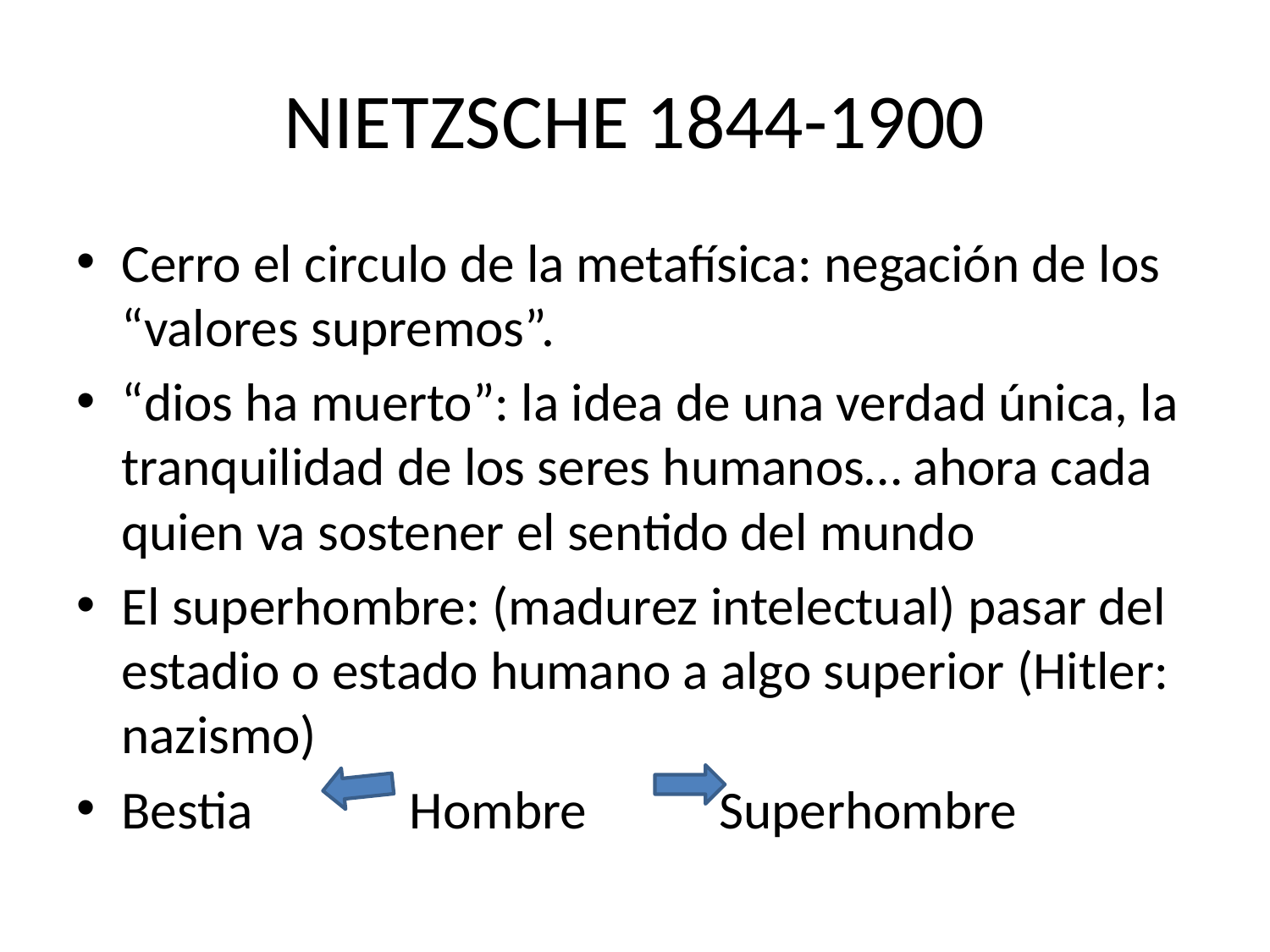

# NIETZSCHE 1844-1900
Cerro el circulo de la metafísica: negación de los “valores supremos”.
“dios ha muerto”: la idea de una verdad única, la tranquilidad de los seres humanos… ahora cada quien va sostener el sentido del mundo
El superhombre: (madurez intelectual) pasar del estadio o estado humano a algo superior (Hitler: nazismo)
Bestia             Hombre           Superhombre